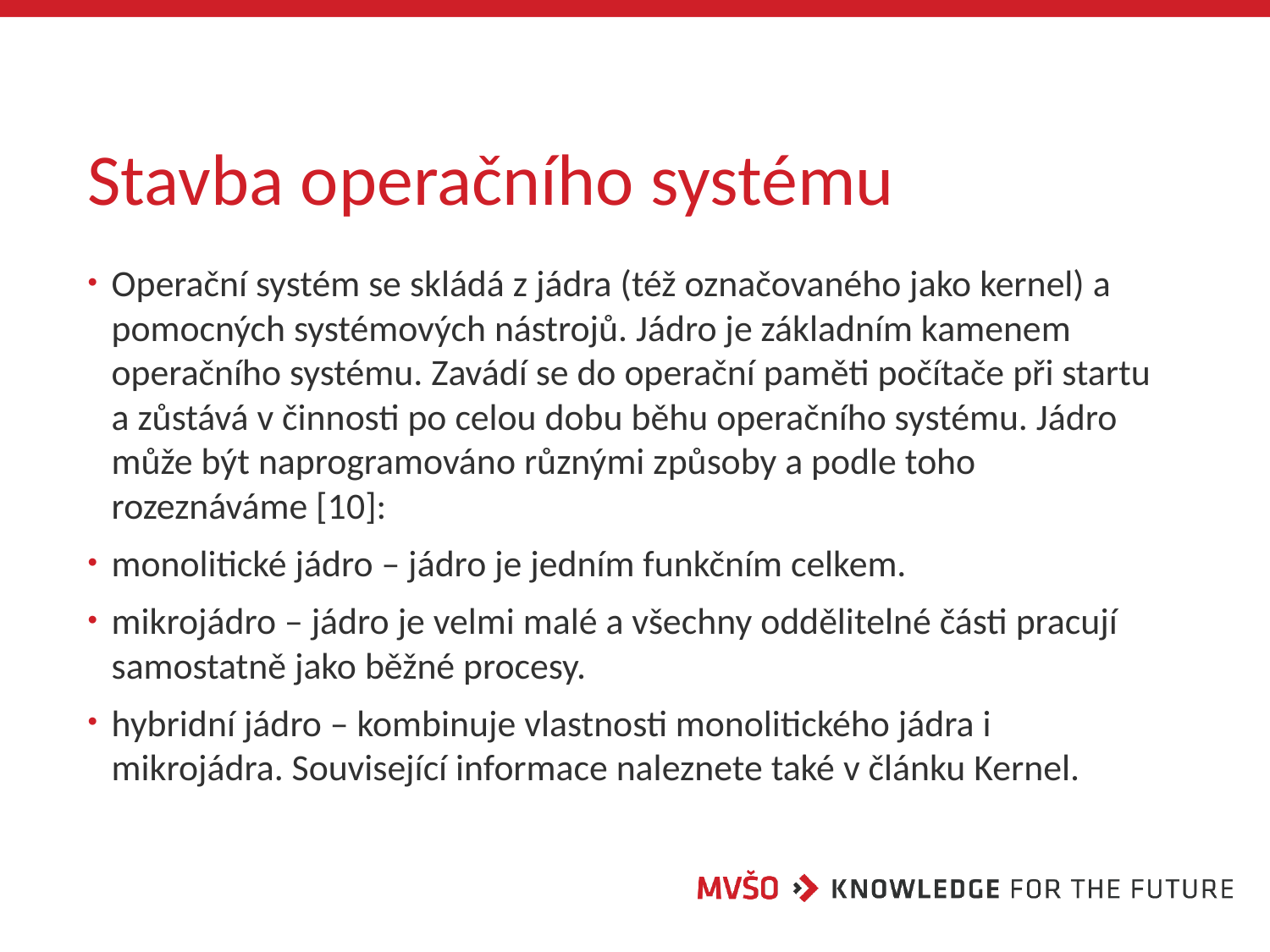

# Stavba operačního systému

Operační systém se skládá z jádra (též označovaného jako kernel) a pomocných systémových nástrojů. Jádro je základním kamenem operačního systému. Zavádí se do operační paměti počítače při startu a zůstává v činnosti po celou dobu běhu operačního systému. Jádro může být naprogramováno různými způsoby a podle toho rozeznáváme [10]:
monolitické jádro – jádro je jedním funkčním celkem.
mikrojádro – jádro je velmi malé a všechny oddělitelné části pracují samostatně jako běžné procesy.
hybridní jádro – kombinuje vlastnosti monolitického jádra i mikrojádra. Související informace naleznete také v článku Kernel.